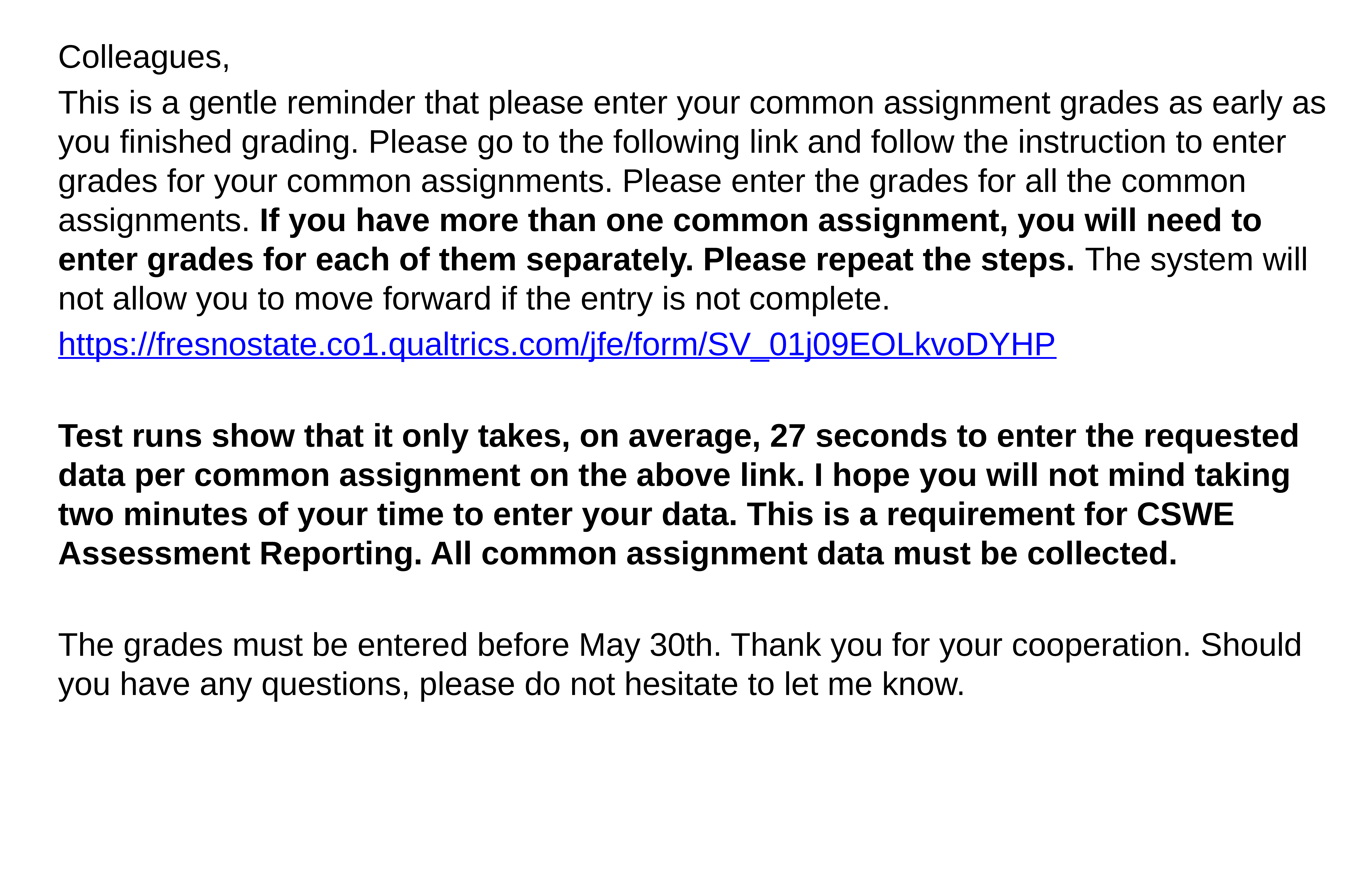

Colleagues,
This is a gentle reminder that please enter your common assignment grades as early as you finished grading. Please go to the following link and follow the instruction to enter grades for your common assignments. Please enter the grades for all the common assignments. If you have more than one common assignment, you will need to enter grades for each of them separately. Please repeat the steps. The system will not allow you to move forward if the entry is not complete.
https://fresnostate.co1.qualtrics.com/jfe/form/SV_01j09EOLkvoDYHP

Test runs show that it only takes, on average, 27 seconds to enter the requested data per common assignment on the above link. I hope you will not mind taking two minutes of your time to enter your data. This is a requirement for CSWE Assessment Reporting. All common assignment data must be collected.

The grades must be entered before May 30th. Thank you for your cooperation. Should you have any questions, please do not hesitate to let me know.